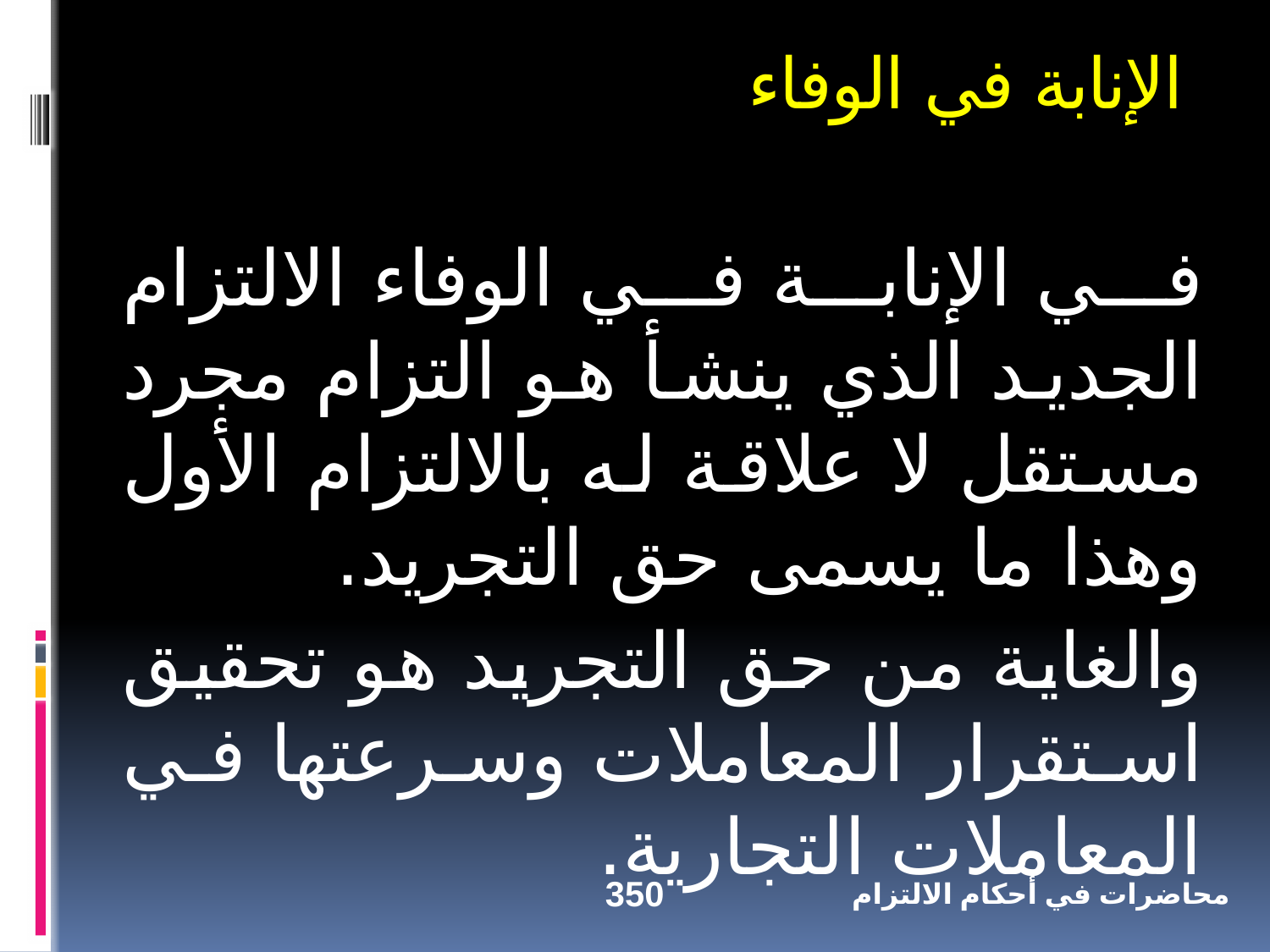

الإنابة في الوفاء
في الإنابة في الوفاء الالتزام الجديد الذي ينشأ هو التزام مجرد مستقل لا علاقة له بالالتزام الأول وهذا ما يسمى حق التجريد.
والغاية من حق التجريد هو تحقيق استقرار المعاملات وسرعتها في المعاملات التجارية.

350
محاضرات في أحكام الالتزام